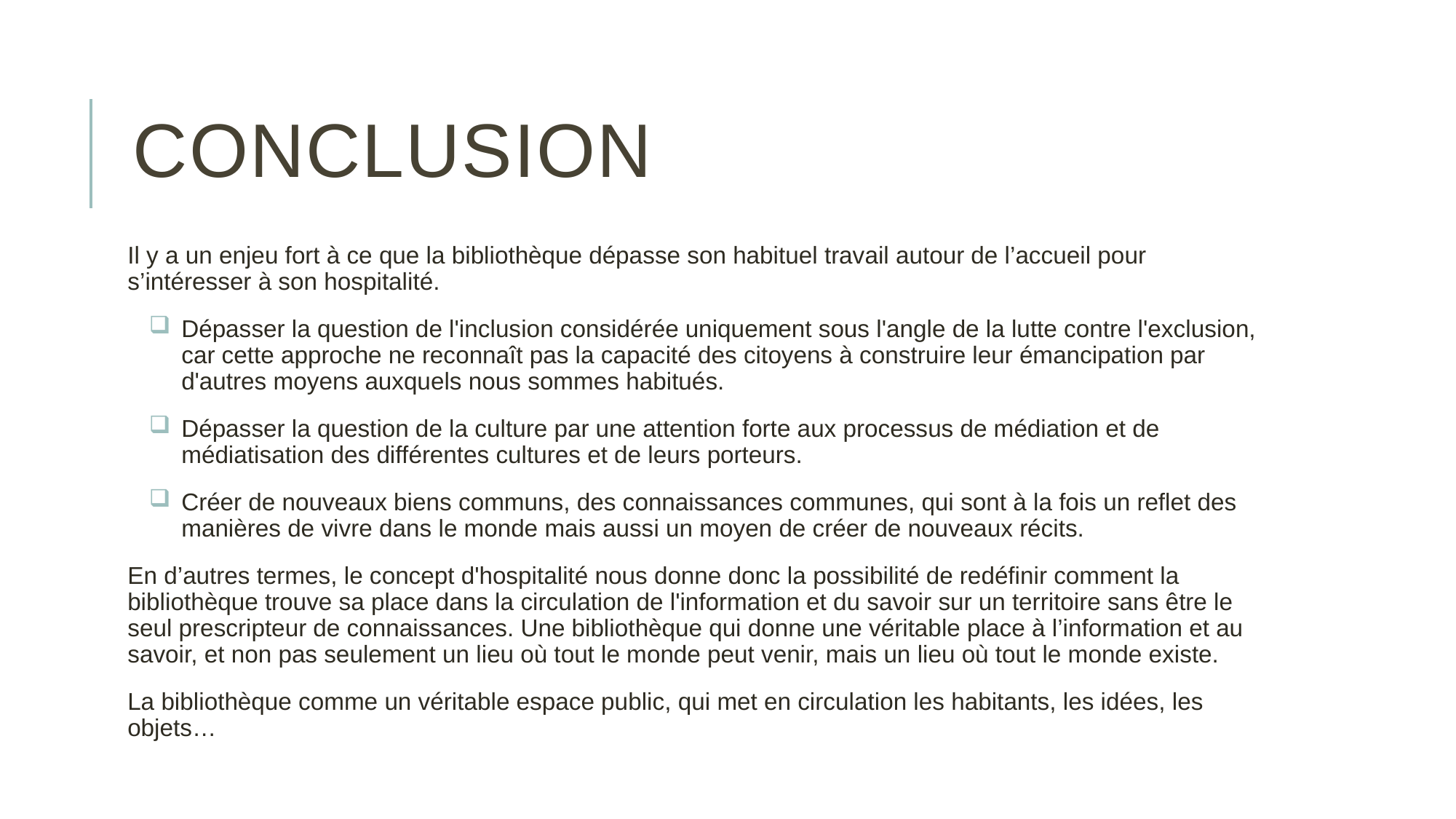

# Conclusion
Il y a un enjeu fort à ce que la bibliothèque dépasse son habituel travail autour de l’accueil pour s’intéresser à son hospitalité.
Dépasser la question de l'inclusion considérée uniquement sous l'angle de la lutte contre l'exclusion, car cette approche ne reconnaît pas la capacité des citoyens à construire leur émancipation par d'autres moyens auxquels nous sommes habitués.
Dépasser la question de la culture par une attention forte aux processus de médiation et de médiatisation des différentes cultures et de leurs porteurs.
Créer de nouveaux biens communs, des connaissances communes, qui sont à la fois un reflet des manières de vivre dans le monde mais aussi un moyen de créer de nouveaux récits.
En d’autres termes, le concept d'hospitalité nous donne donc la possibilité de redéfinir comment la bibliothèque trouve sa place dans la circulation de l'information et du savoir sur un territoire sans être le seul prescripteur de connaissances. Une bibliothèque qui donne une véritable place à l’information et au savoir, et non pas seulement un lieu où tout le monde peut venir, mais un lieu où tout le monde existe.
La bibliothèque comme un véritable espace public, qui met en circulation les habitants, les idées, les objets…